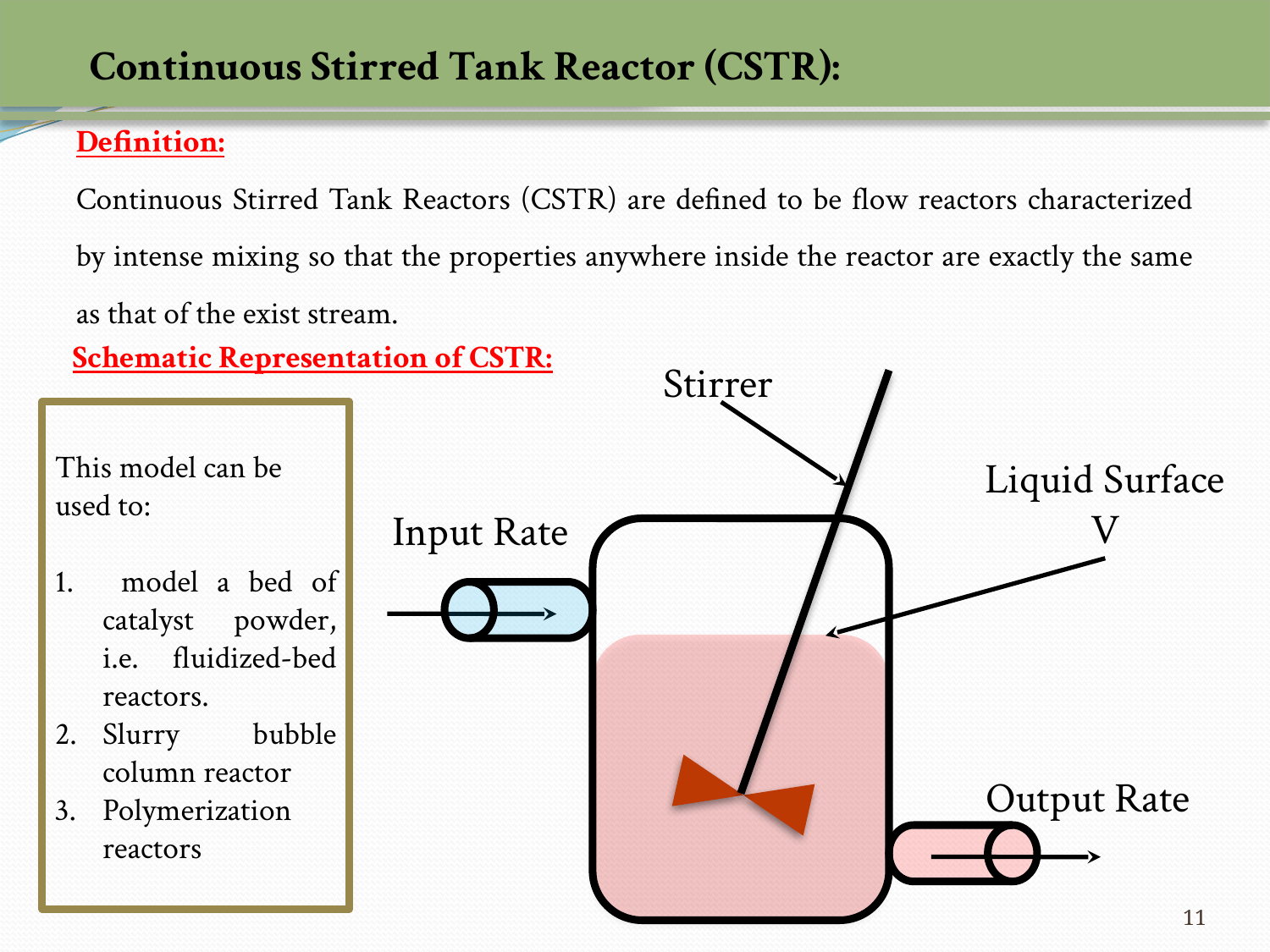

Continuous Stirred Tank Reactor (CSTR):
Definition:
Continuous Stirred Tank Reactors (CSTR) are defined to be flow reactors characterized by intense mixing so that the properties anywhere inside the reactor are exactly the same as that of the exist stream.
Schematic Representation of CSTR:
Stirrer
This model can be used to:

 model a bed of catalyst powder, i.e. fluidized-bed reactors.
Slurry bubble column reactor
Polymerization reactors
Liquid Surface
V
Input Rate

Output Rate

11